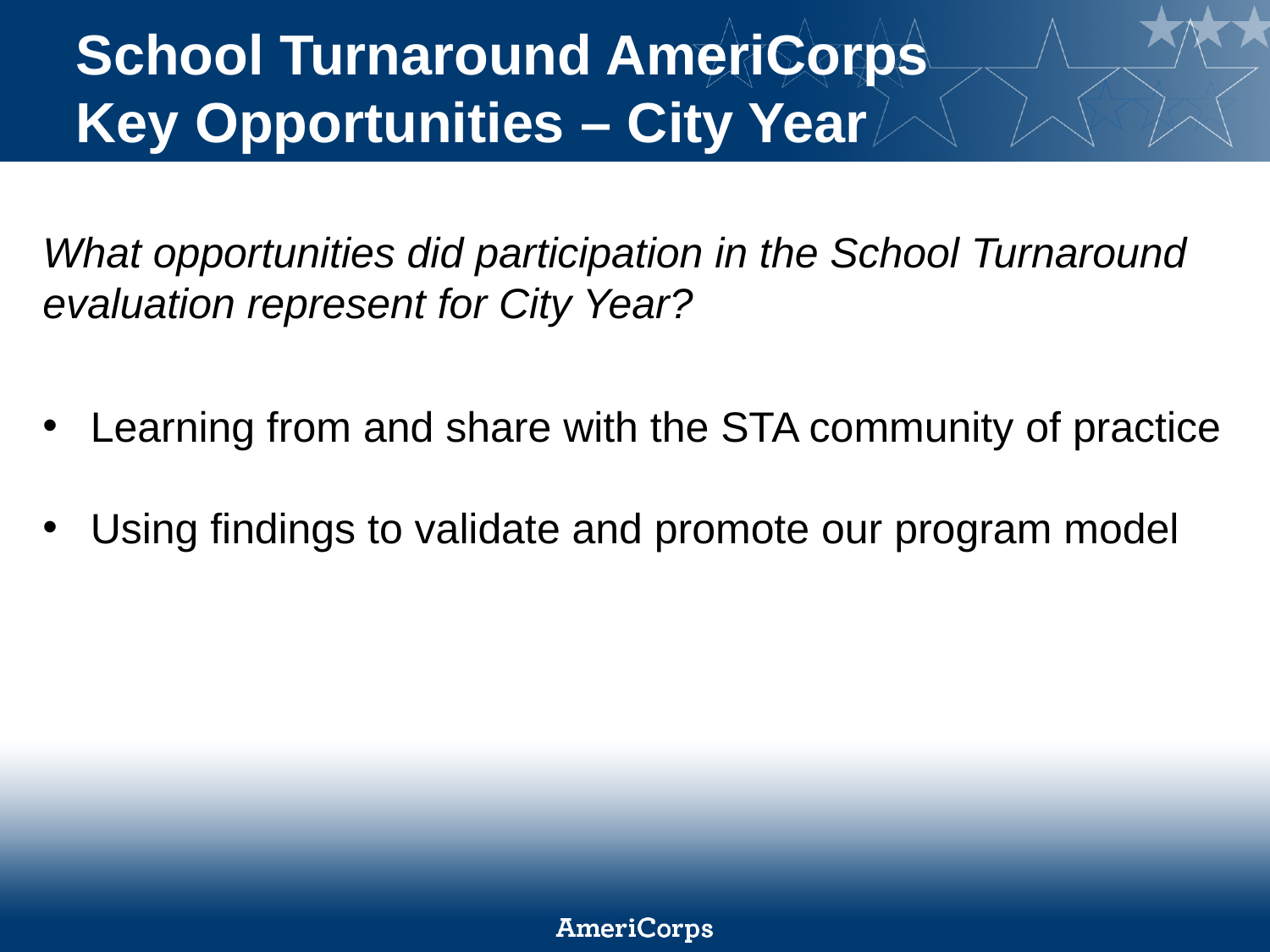

# School Turnaround AmeriCorps Key Opportunities – City Year
What opportunities did participation in the School Turnaround evaluation represent for City Year?

Learning from and share with the STA community of practice

Using findings to validate and promote our program model